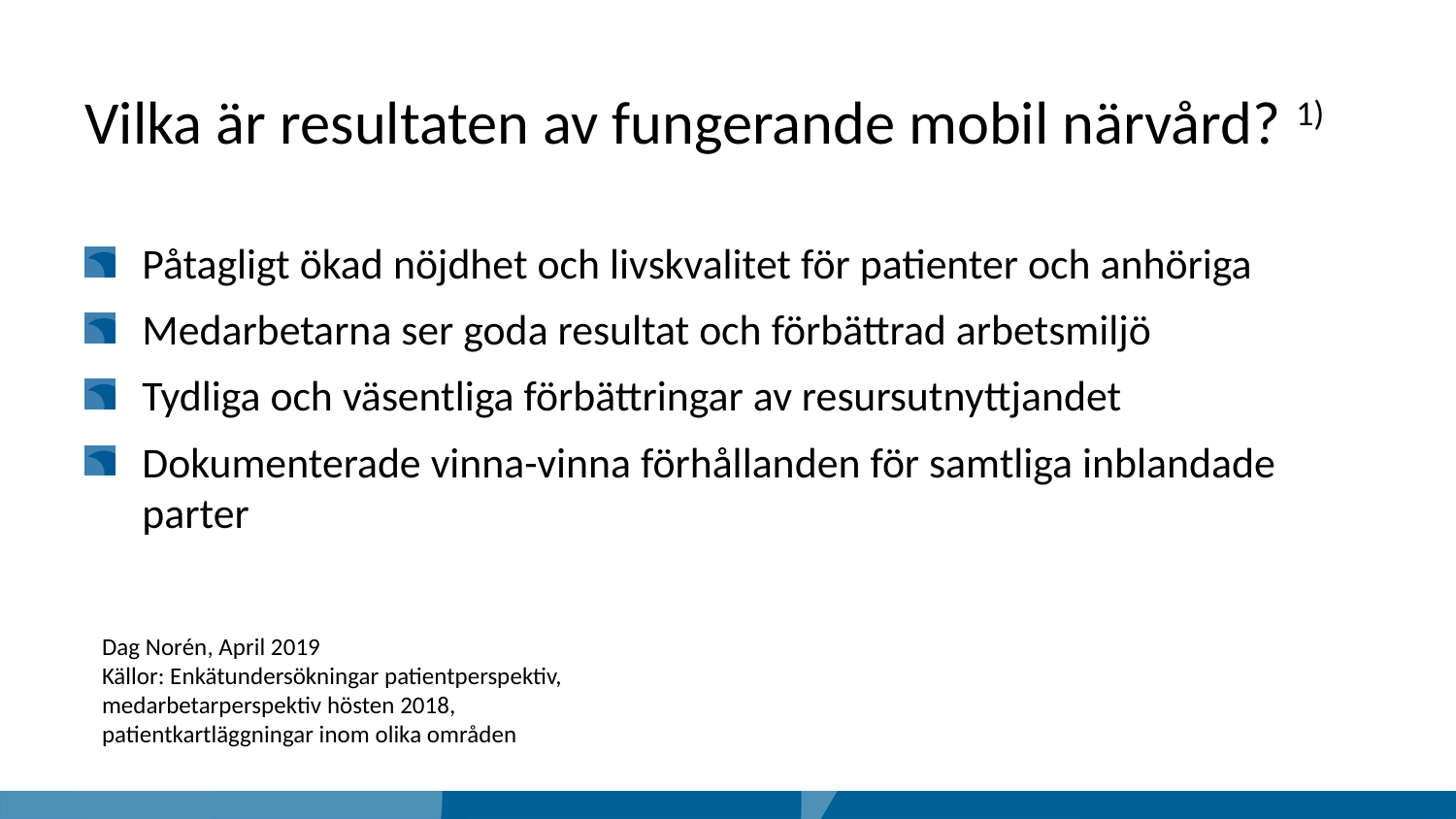

# Vilka är resultaten av fungerande mobil närvård? 1)
Påtagligt ökad nöjdhet och livskvalitet för patienter och anhöriga
Medarbetarna ser goda resultat och förbättrad arbetsmiljö
Tydliga och väsentliga förbättringar av resursutnyttjandet
Dokumenterade vinna-vinna förhållanden för samtliga inblandade parter
Dag Norén, April 2019
Källor: Enkätundersökningar patientperspektiv,
medarbetarperspektiv hösten 2018,
patientkartläggningar inom olika områden